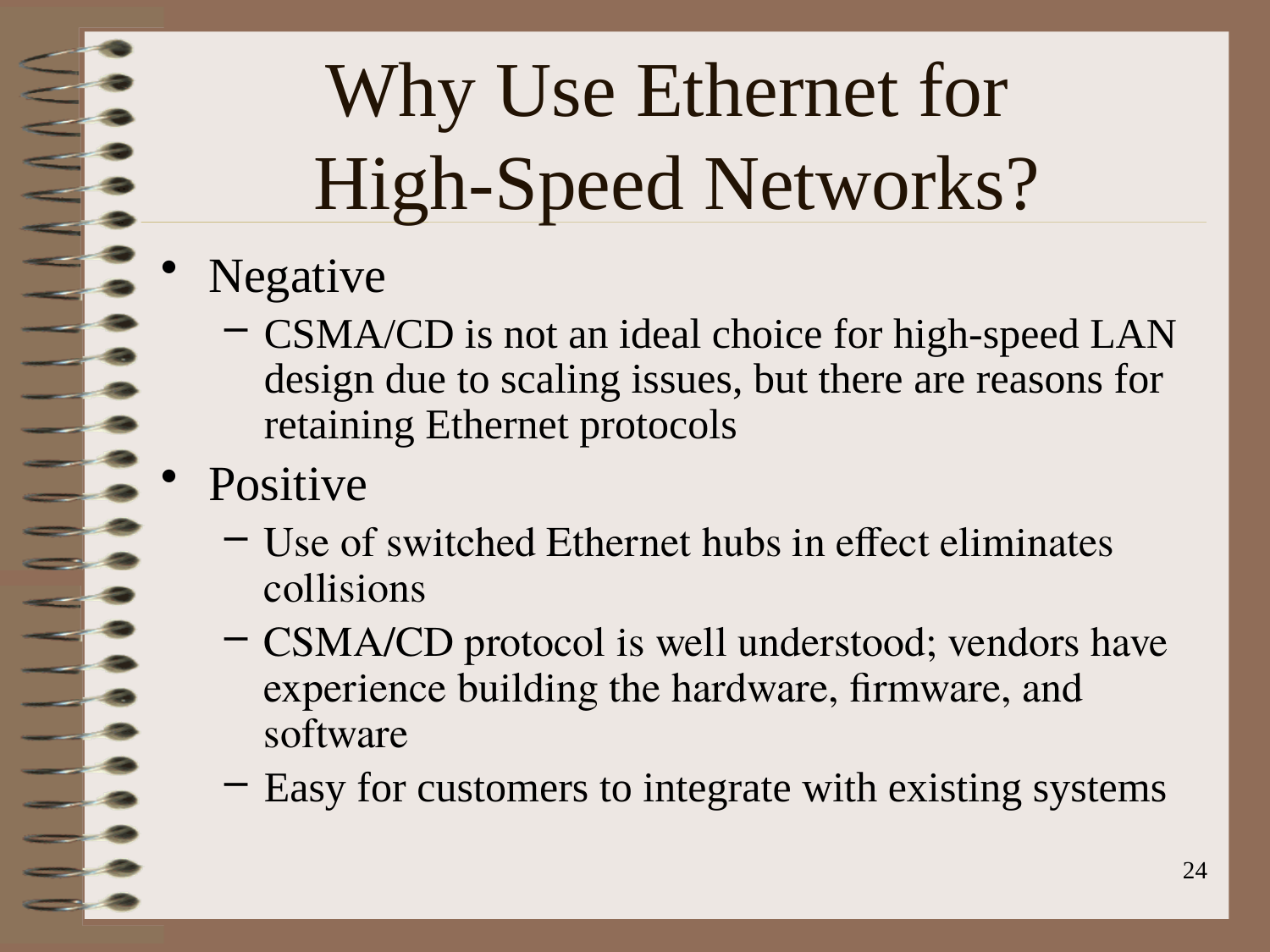

# Why Use Ethernet for High-Speed Networks?
Negative
CSMA/CD is not an ideal choice for high-speed LAN design due to scaling issues, but there are reasons for retaining Ethernet protocols
Positive
Use of switched Ethernet hubs in effect eliminates collisions
CSMA/CD protocol is well understood; vendors have experience building the hardware, firmware, and software
Easy for customers to integrate with existing systems
24